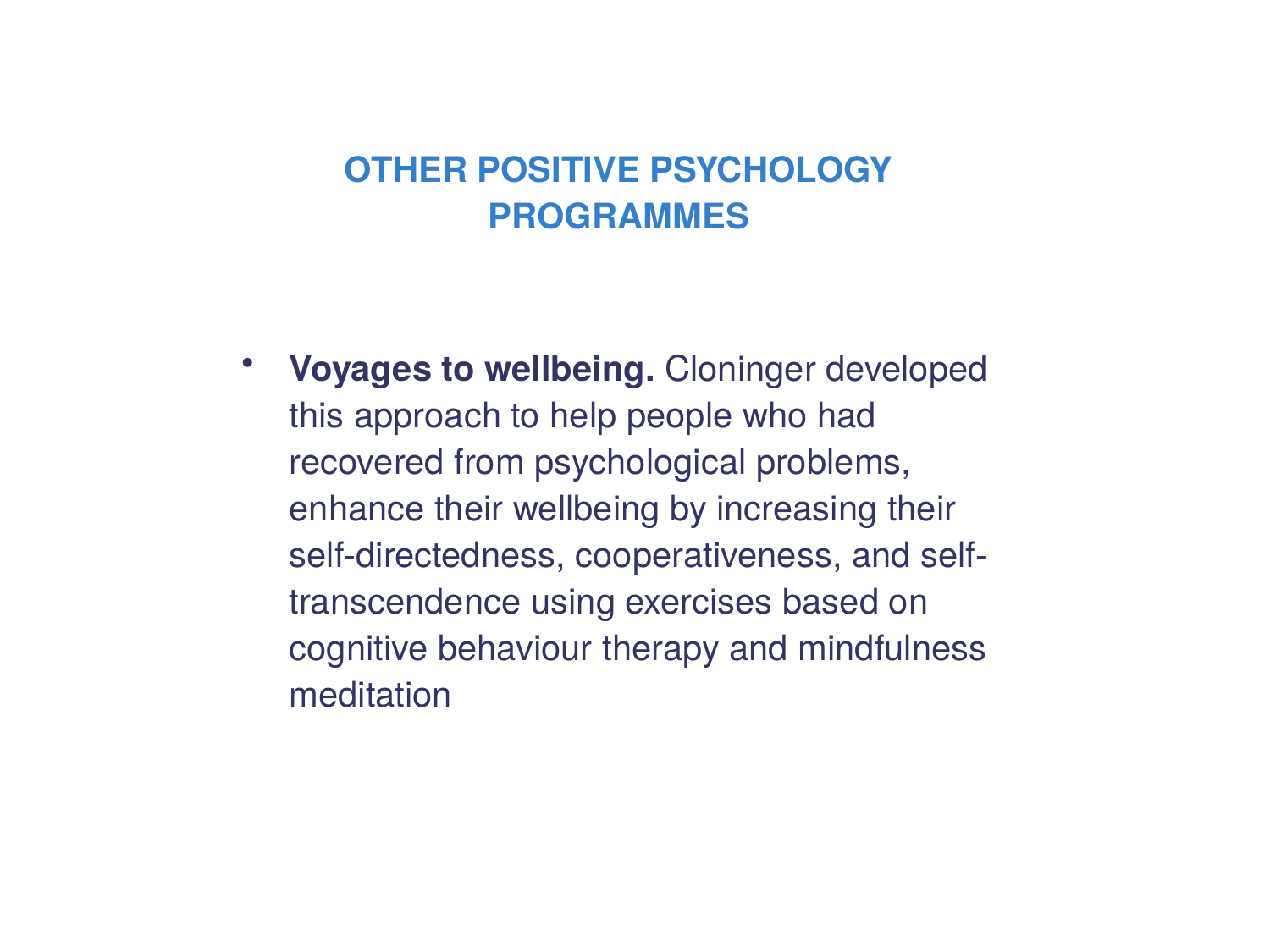

OTHER POSITIVE PSYCHOLOGY PROGRAMMES
Voyages to wellbeing. Cloninger developed this approach to help people who had recovered from psychological problems, enhance their wellbeing by increasing their self-directedness, cooperativeness, and self-transcendence using exercises based on cognitive behaviour therapy and mindfulness meditation